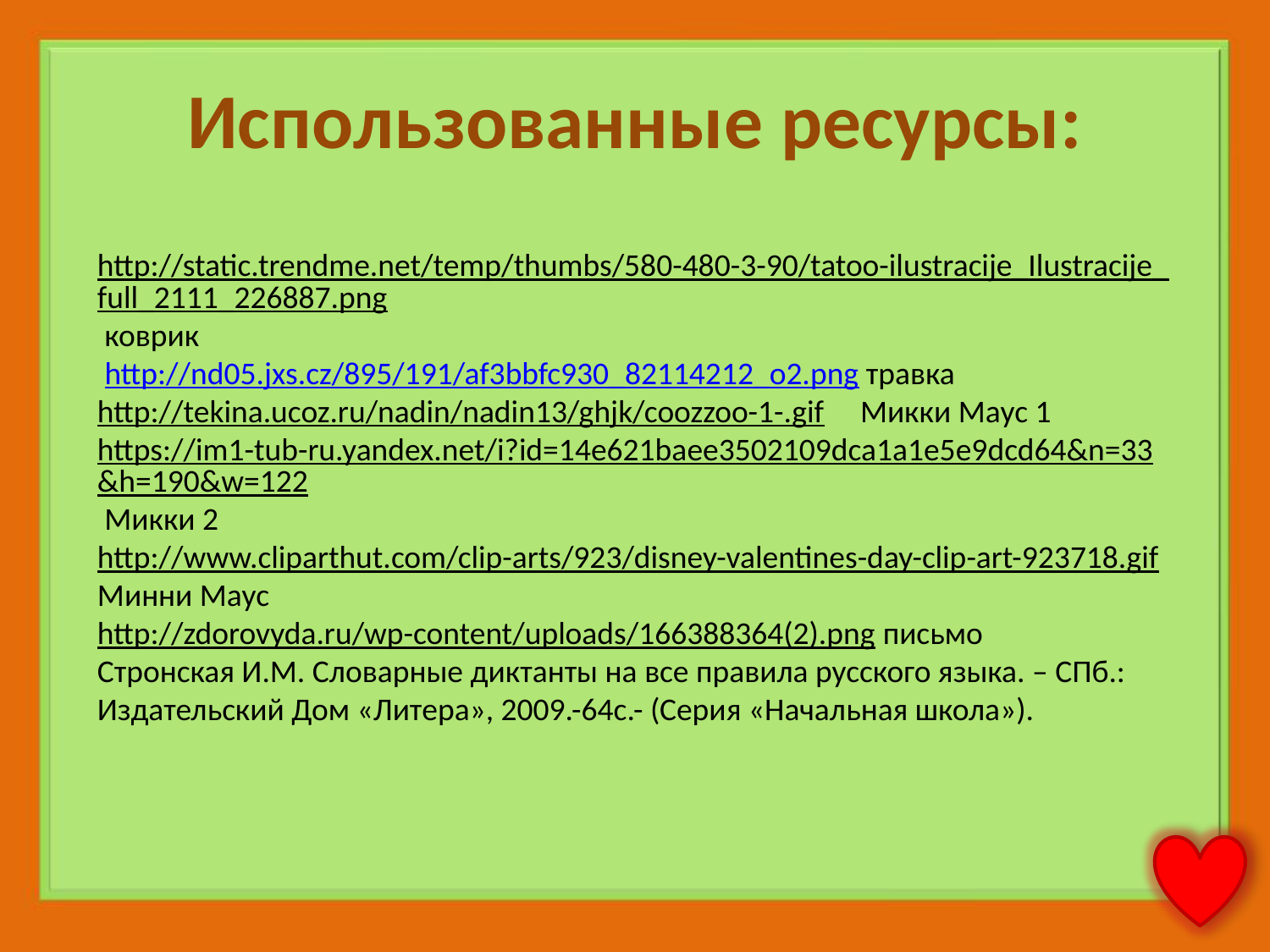

# Использованные ресурсы:
http://static.trendme.net/temp/thumbs/580-480-3-90/tatoo-ilustracije_Ilustracije_full_2111_226887.png коврик
 http://nd05.jxs.cz/895/191/af3bbfc930_82114212_o2.png травка
http://tekina.ucoz.ru/nadin/nadin13/ghjk/coozzoo-1-.gif     Микки Маус 1
https://im1-tub-ru.yandex.net/i?id=14e621baee3502109dca1a1e5e9dcd64&n=33&h=190&w=122 Микки 2
http://www.cliparthut.com/clip-arts/923/disney-valentines-day-clip-art-923718.gif Минни Маус
http://zdorovyda.ru/wp-content/uploads/166388364(2).png письмо
Стронская И.М. Словарные диктанты на все правила русского языка. – СПб.: Издательский Дом «Литера», 2009.-64с.- (Серия «Начальная школа»).